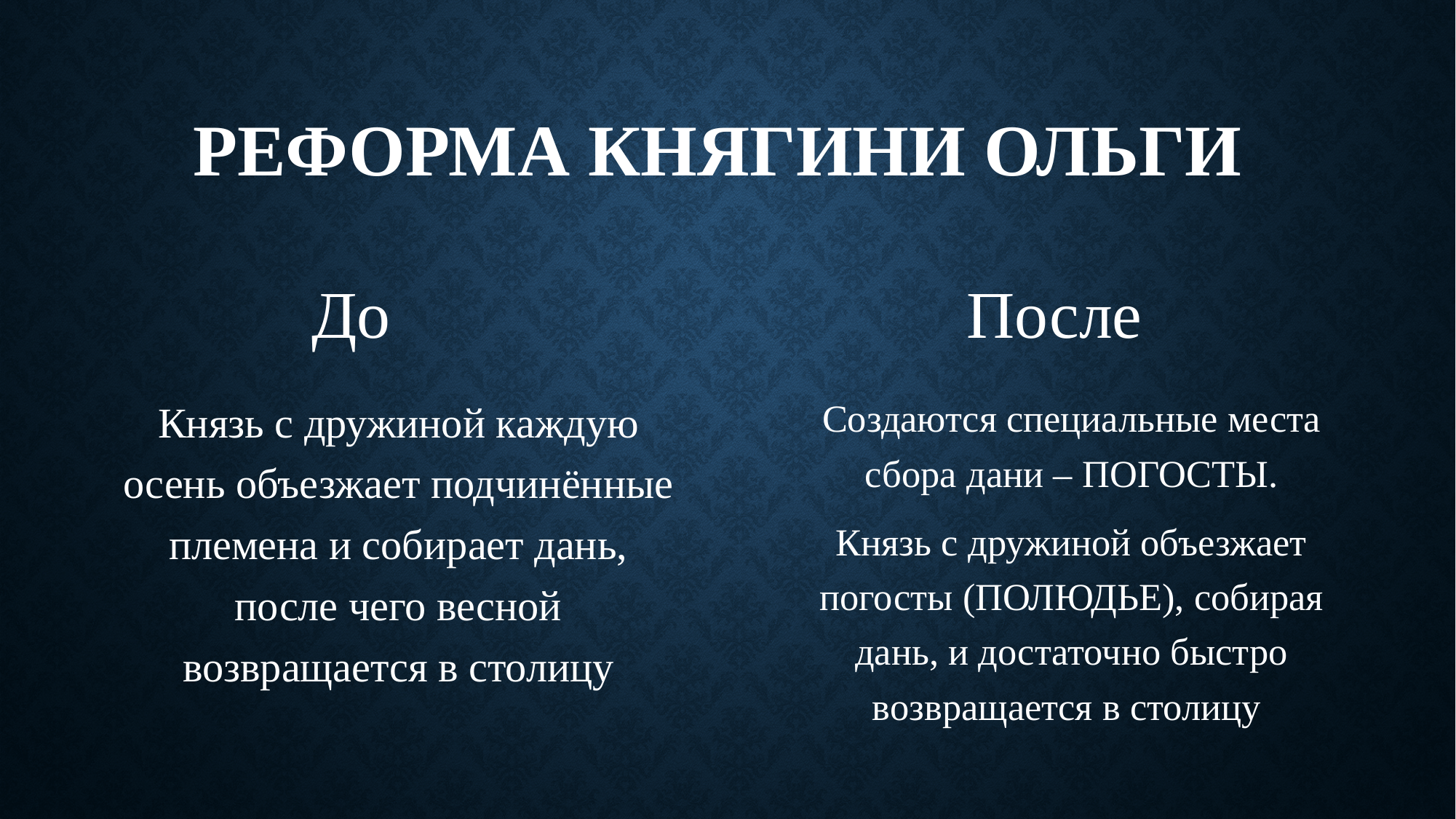

# Реформа княгини Ольги
До						После
Князь с дружиной каждую осень объезжает подчинённые племена и собирает дань, после чего весной возвращается в столицу
Создаются специальные места сбора дани – ПОГОСТЫ.
Князь с дружиной объезжает погосты (ПОЛЮДЬЕ), собирая дань, и достаточно быстро возвращается в столицу